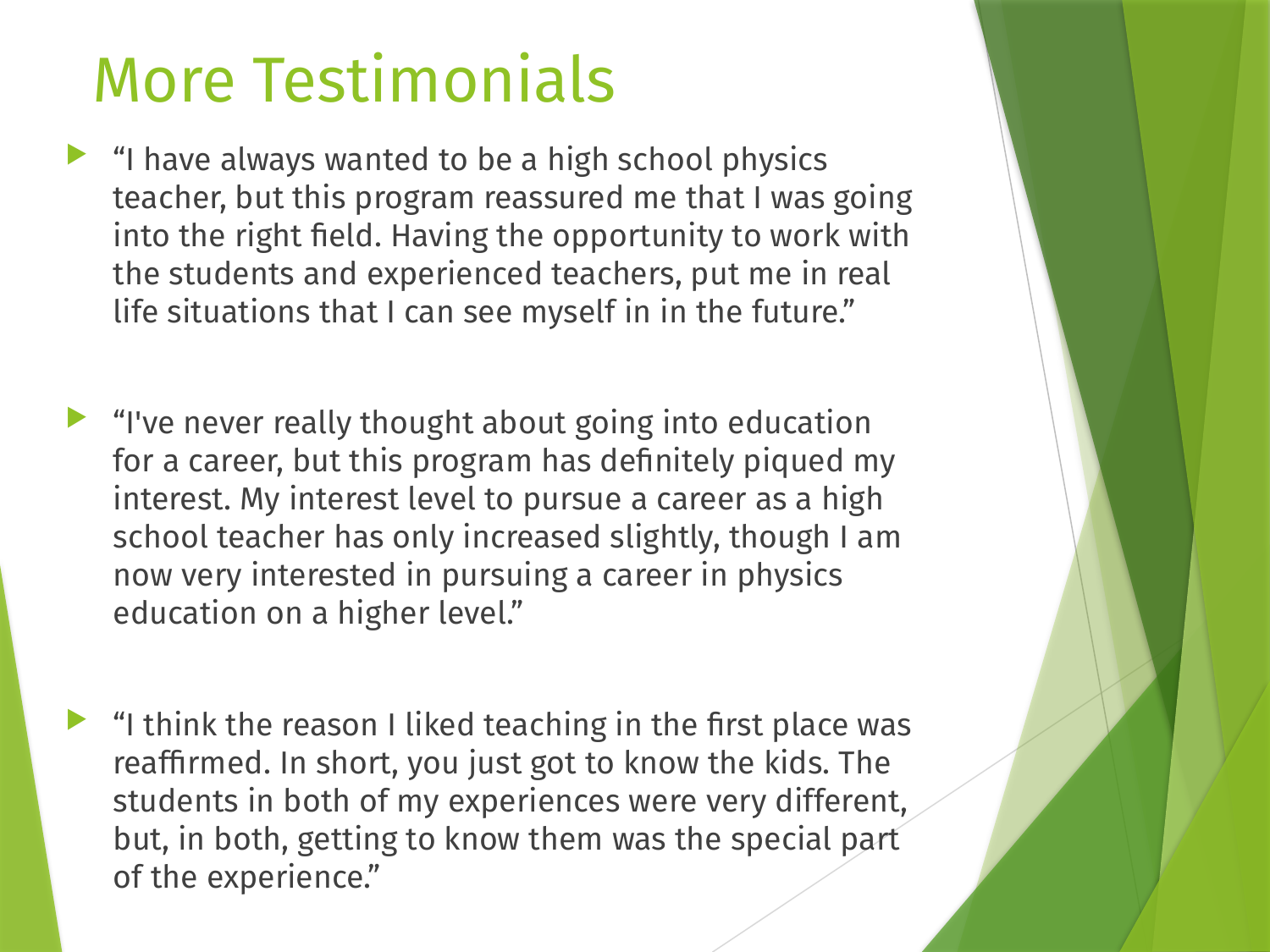

# More Testimonials
“I have always wanted to be a high school physics teacher, but this program reassured me that I was going into the right field. Having the opportunity to work with the students and experienced teachers, put me in real life situations that I can see myself in in the future.”

“I've never really thought about going into education for a career, but this program has definitely piqued my interest. My interest level to pursue a career as a high school teacher has only increased slightly, though I am now very interested in pursuing a career in physics education on a higher level.”

“I think the reason I liked teaching in the first place was reaffirmed. In short, you just got to know the kids. The students in both of my experiences were very different, but, in both, getting to know them was the special part of the experience.”